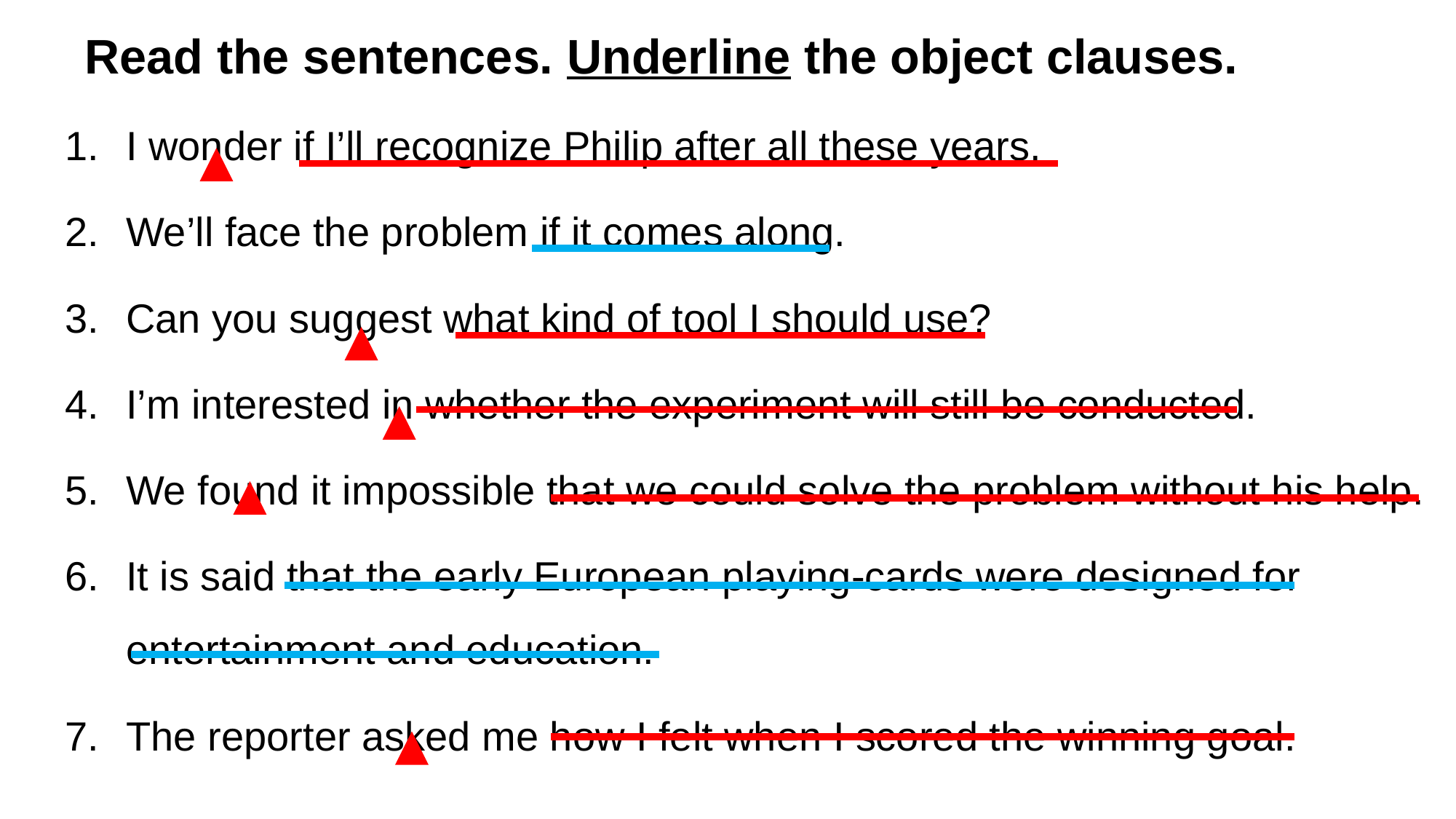

Read the sentences. Underline the object clauses.
I wonder if I’ll recognize Philip after all these years.
We’ll face the problem if it comes along.
Can you suggest what kind of tool I should use?
I’m interested in whether the experiment will still be conducted.
We found it impossible that we could solve the problem without his help.
It is said that the early European playing-cards were designed for entertainment and education.
The reporter asked me how I felt when I scored the winning goal.